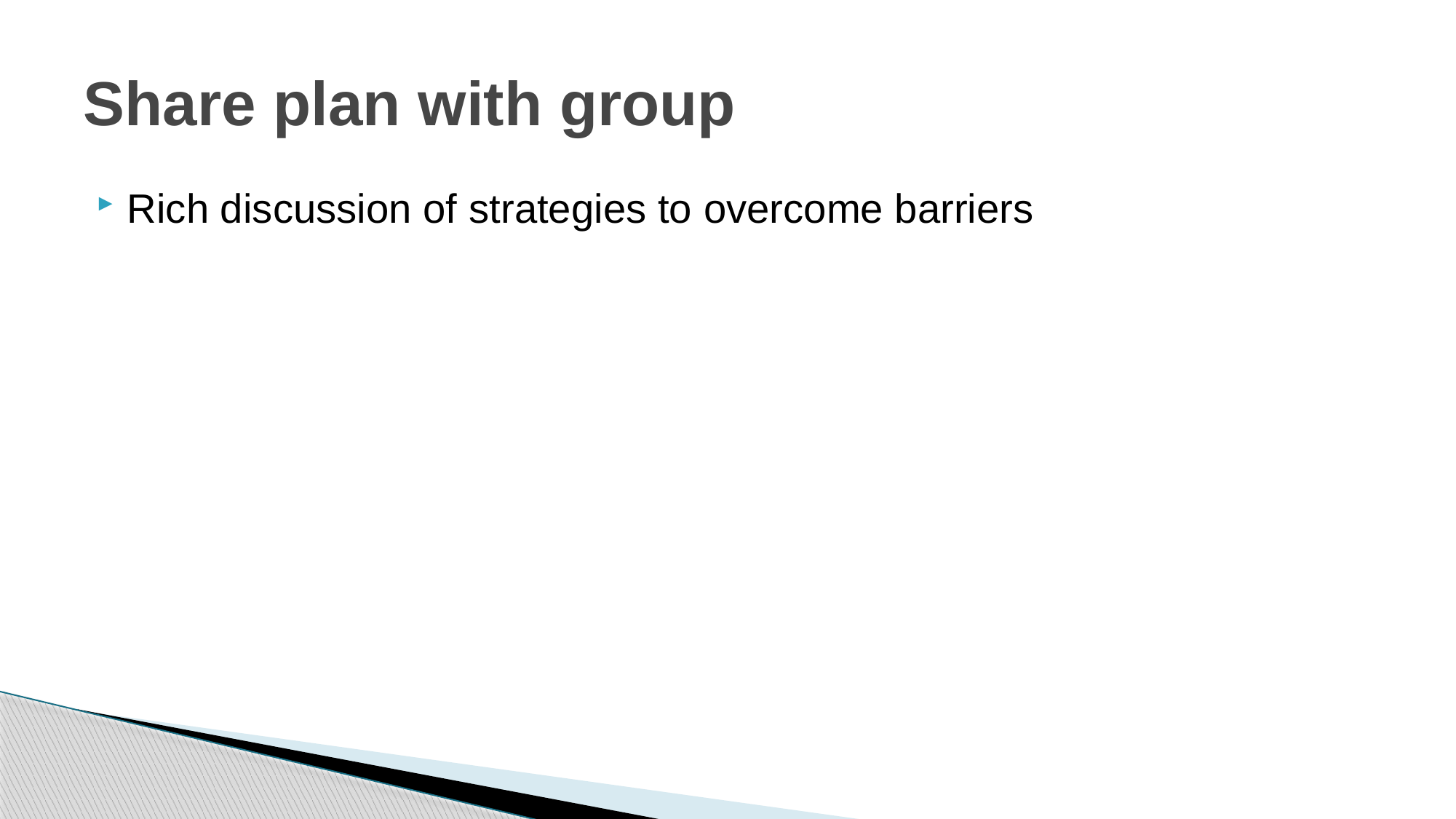

# Share plan with group
Rich discussion of strategies to overcome barriers